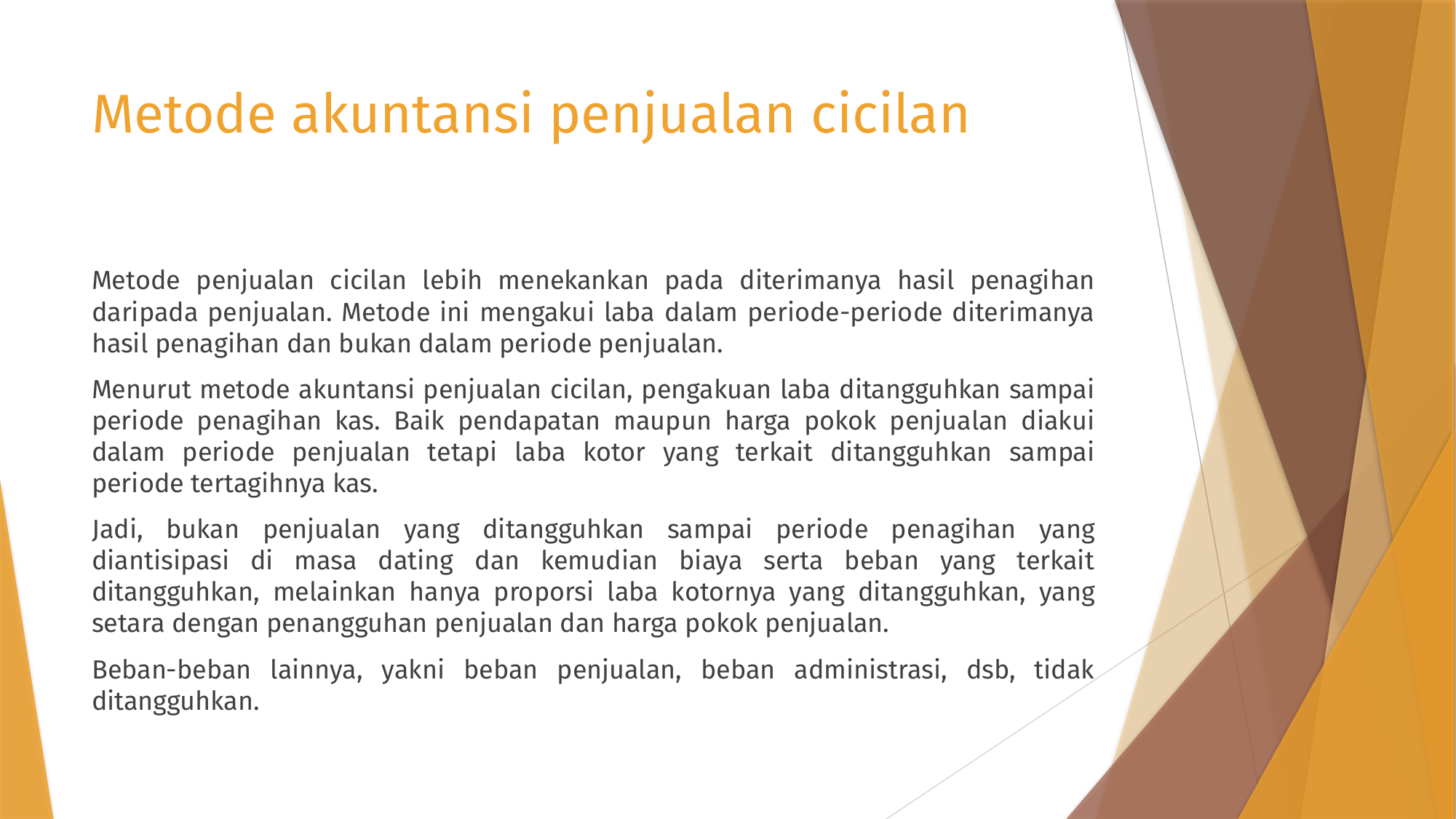

# Metode akuntansi penjualan cicilan
Metode penjualan cicilan lebih menekankan pada diterimanya hasil penagihan daripada penjualan. Metode ini mengakui laba dalam periode-periode diterimanya hasil penagihan dan bukan dalam periode penjualan.
Menurut metode akuntansi penjualan cicilan, pengakuan laba ditangguhkan sampai periode penagihan kas. Baik pendapatan maupun harga pokok penjualan diakui dalam periode penjualan tetapi laba kotor yang terkait ditangguhkan sampai periode tertagihnya kas.
Jadi, bukan penjualan yang ditangguhkan sampai periode penagihan yang diantisipasi di masa dating dan kemudian biaya serta beban yang terkait ditangguhkan, melainkan hanya proporsi laba kotornya yang ditangguhkan, yang setara dengan penangguhan penjualan dan harga pokok penjualan.
Beban-beban lainnya, yakni beban penjualan, beban administrasi, dsb, tidak ditangguhkan.